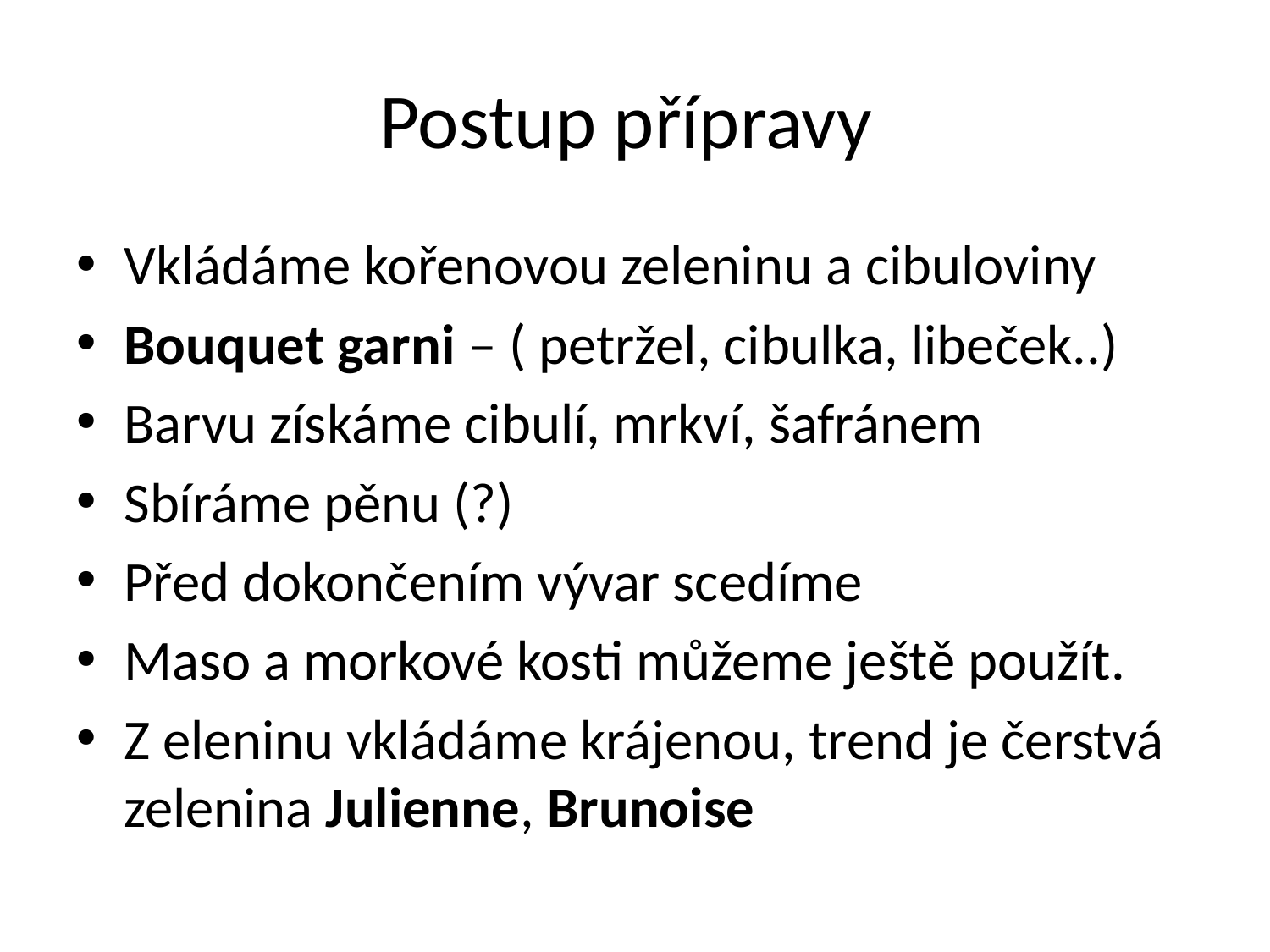

# Postup přípravy
Vkládáme kořenovou zeleninu a cibuloviny
Bouquet garni – ( petržel, cibulka, libeček..)
Barvu získáme cibulí, mrkví, šafránem
Sbíráme pěnu (?)
Před dokončením vývar scedíme
Maso a morkové kosti můžeme ještě použít.
Z eleninu vkládáme krájenou, trend je čerstvá zelenina Julienne, Brunoise